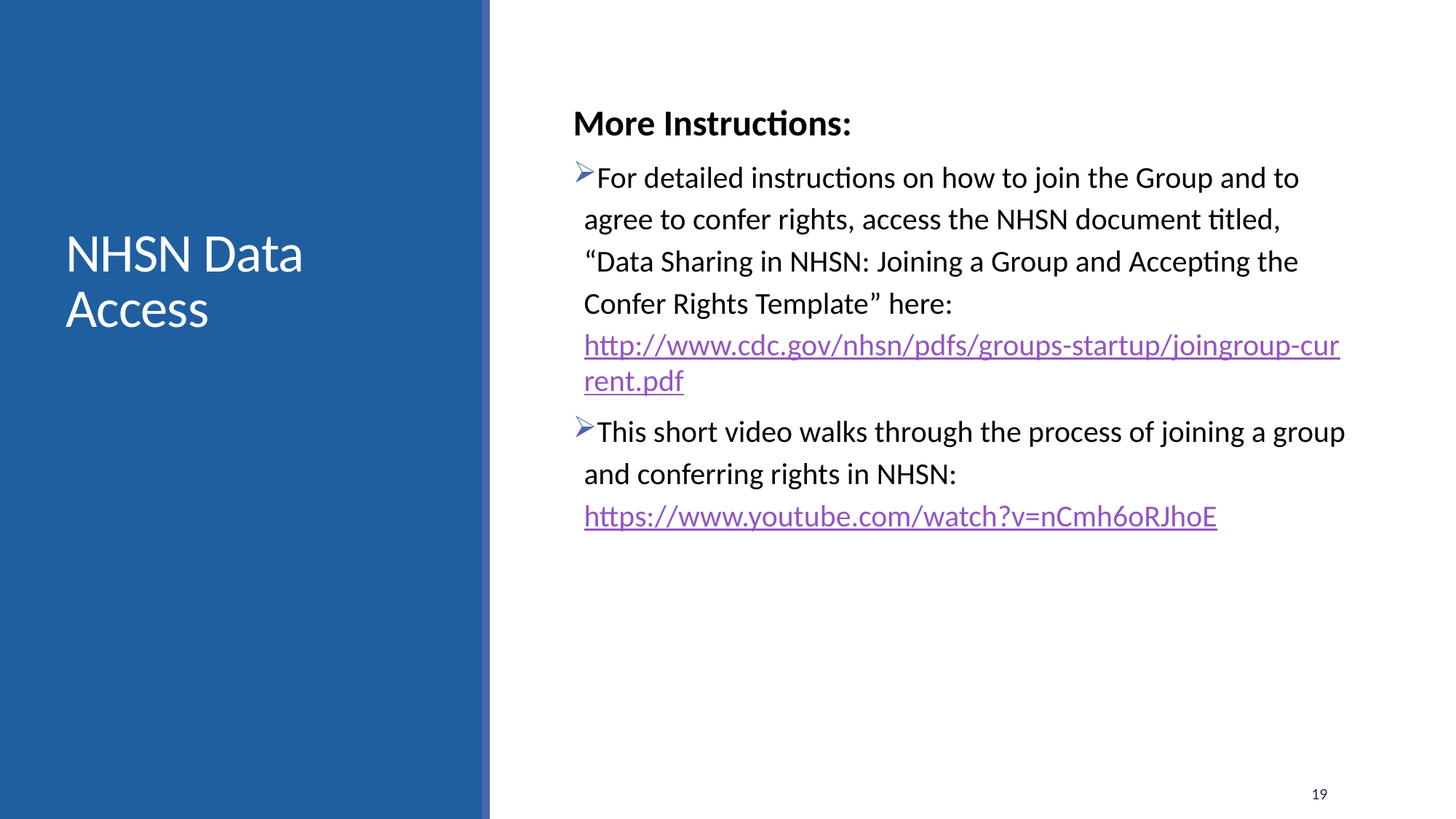

# NHSN Data Access
More Instructions:
For detailed instructions on how to join the Group and to agree to confer rights, access the NHSN document titled, “Data Sharing in NHSN: Joining a Group and Accepting the Confer Rights Template” here: http://www.cdc.gov/nhsn/pdfs/groups-startup/joingroup-current.pdf
This short video walks through the process of joining a group and conferring rights in NHSN: https://www.youtube.com/watch?v=nCmh6oRJhoE

19